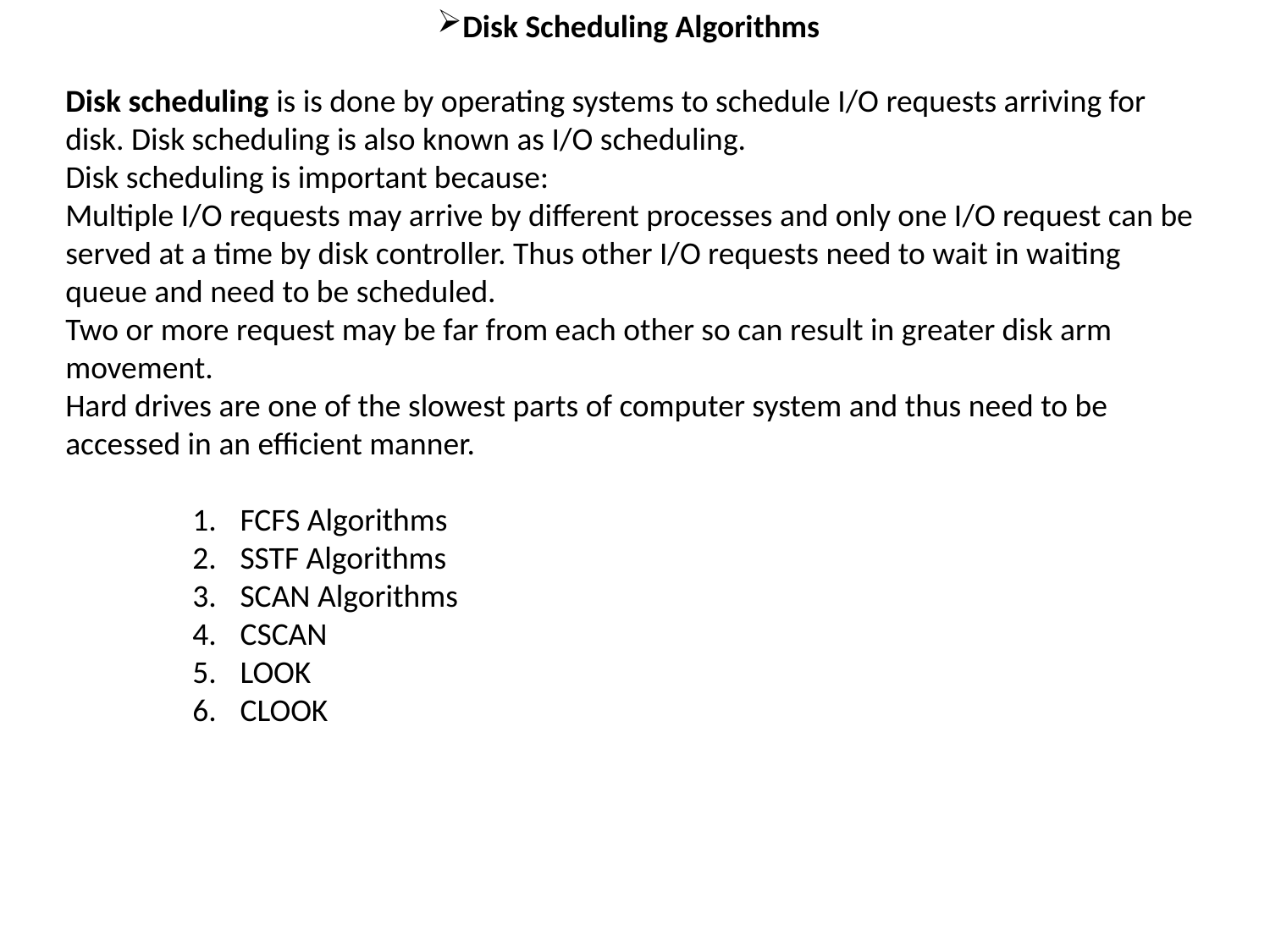

Disk Scheduling Algorithms
Disk scheduling is is done by operating systems to schedule I/O requests arriving for disk. Disk scheduling is also known as I/O scheduling.
Disk scheduling is important because:
Multiple I/O requests may arrive by different processes and only one I/O request can be served at a time by disk controller. Thus other I/O requests need to wait in waiting queue and need to be scheduled.
Two or more request may be far from each other so can result in greater disk arm movement.
Hard drives are one of the slowest parts of computer system and thus need to be accessed in an efficient manner.

FCFS Algorithms
SSTF Algorithms
SCAN Algorithms
CSCAN
LOOK
CLOOK